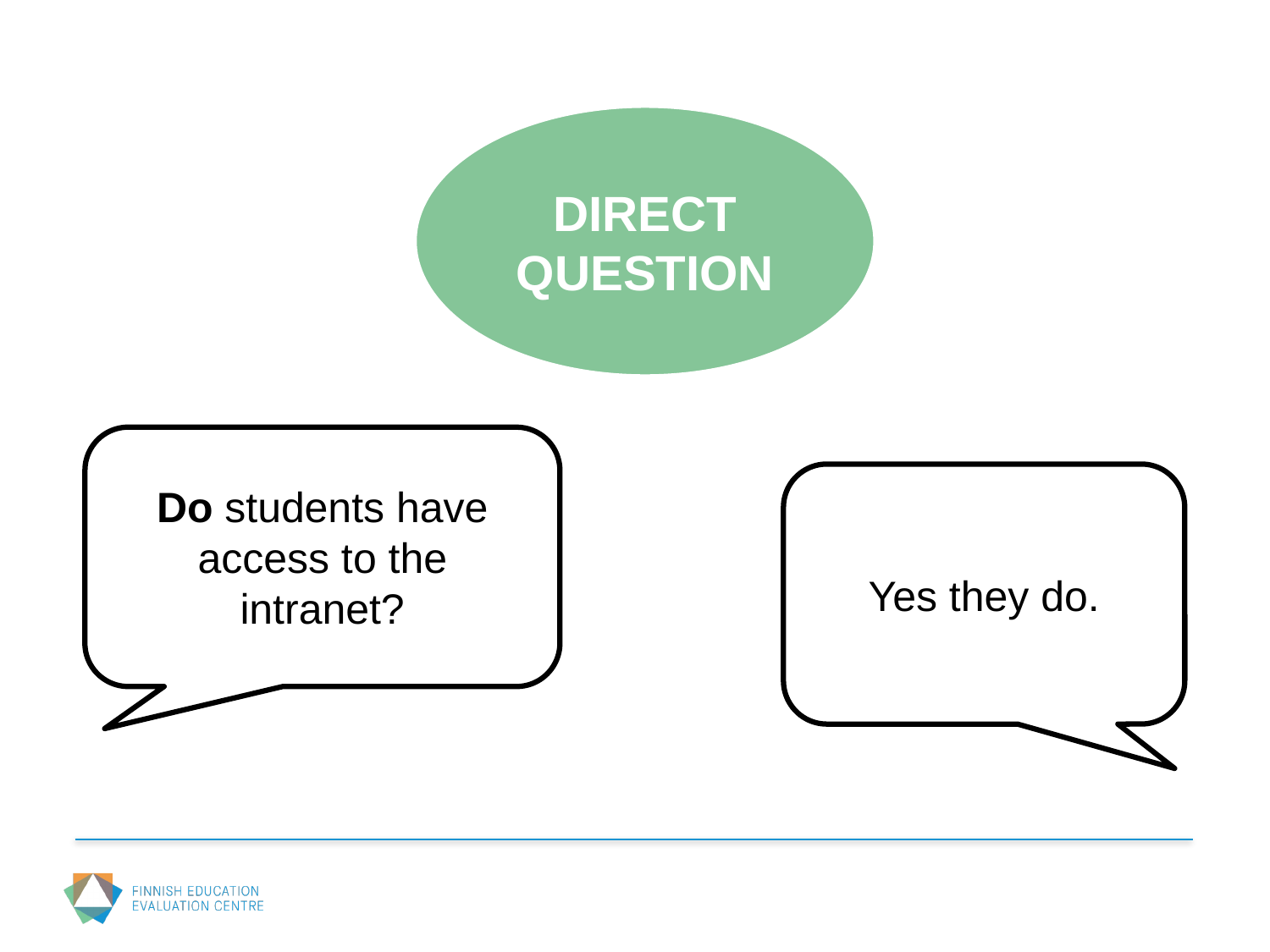

DIRECT QUESTION
Do students have access to the intranet?
Yes they do.